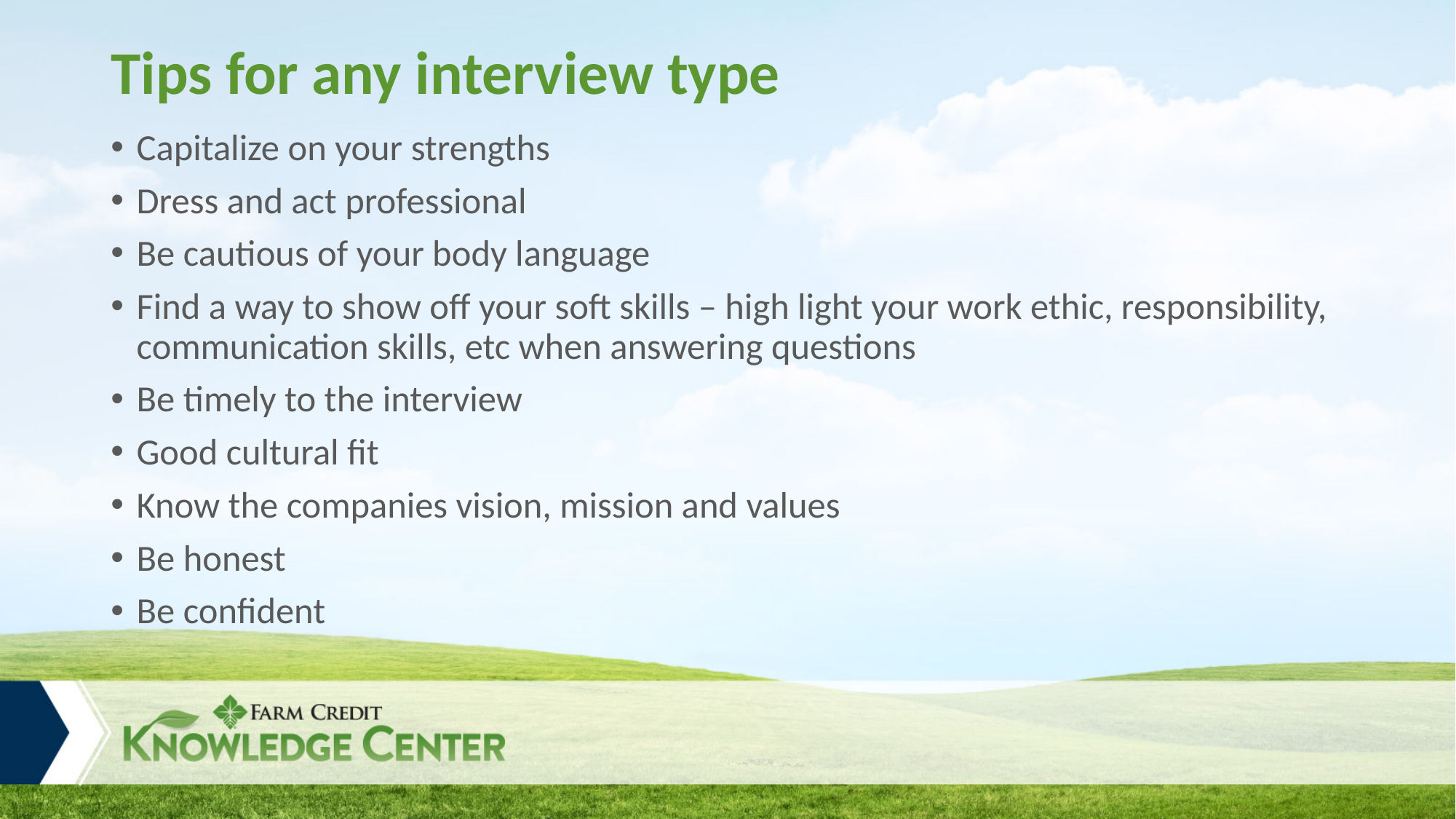

# Tips for any interview type
Capitalize on your strengths
Dress and act professional
Be cautious of your body language
Find a way to show off your soft skills – high light your work ethic, responsibility, communication skills, etc when answering questions
Be timely to the interview
Good cultural fit
Know the companies vision, mission and values
Be honest
Be confident